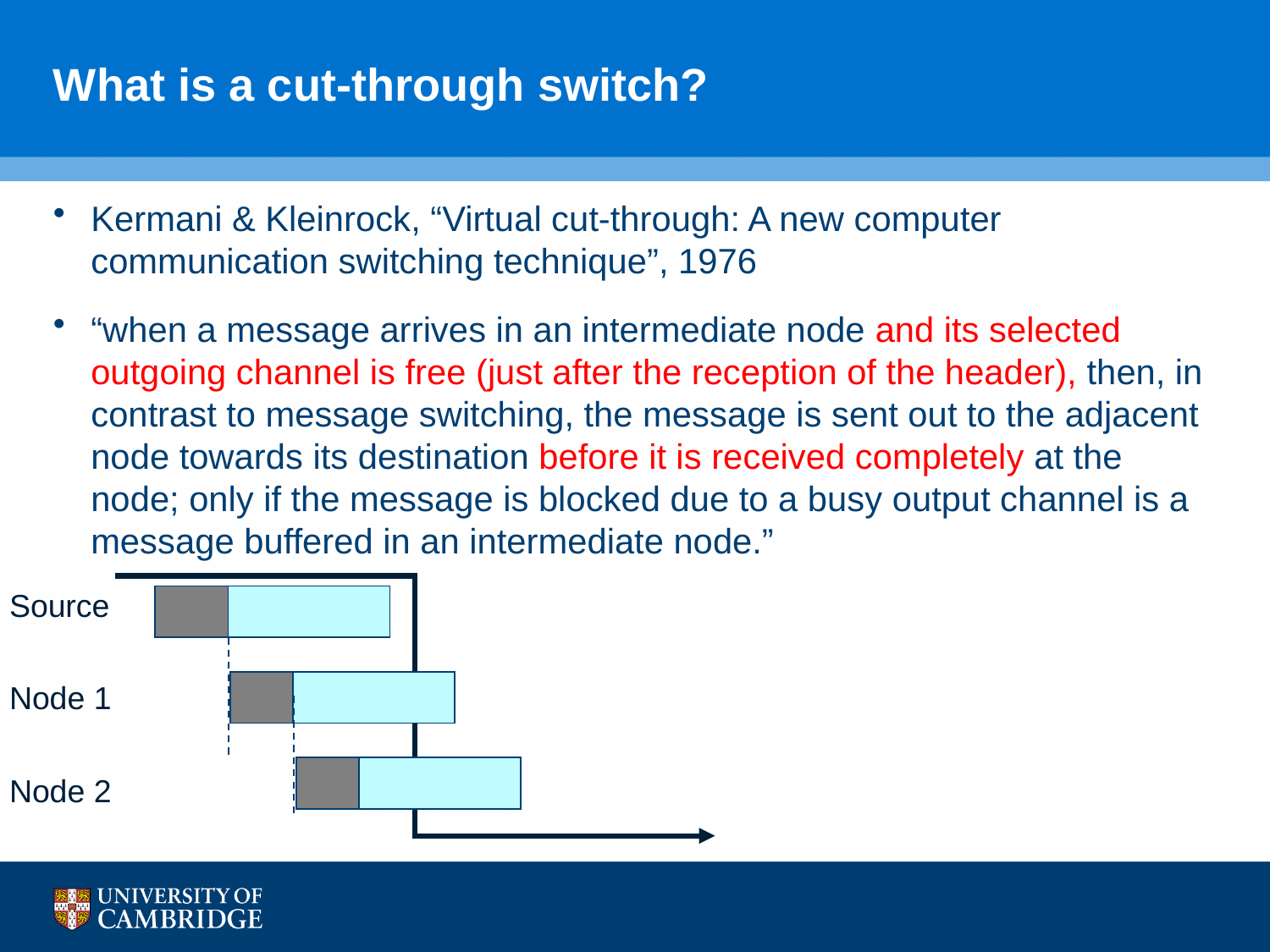

# What is a cut-through switch?
Kermani & Kleinrock, “Virtual cut-through: A new computer communication switching technique”, 1976
“when a message arrives in an intermediate node and its selected outgoing channel is free (just after the reception of the header), then, in contrast to message switching, the message is sent out to the adjacent node towards its destination before it is received completely at the node; only if the message is blocked due to a busy output channel is a message buffered in an intermediate node.”

Source
|  |  |
| --- | --- |
|  |  |
| --- | --- |
Node 1
|  |  |
| --- | --- |
Node 2